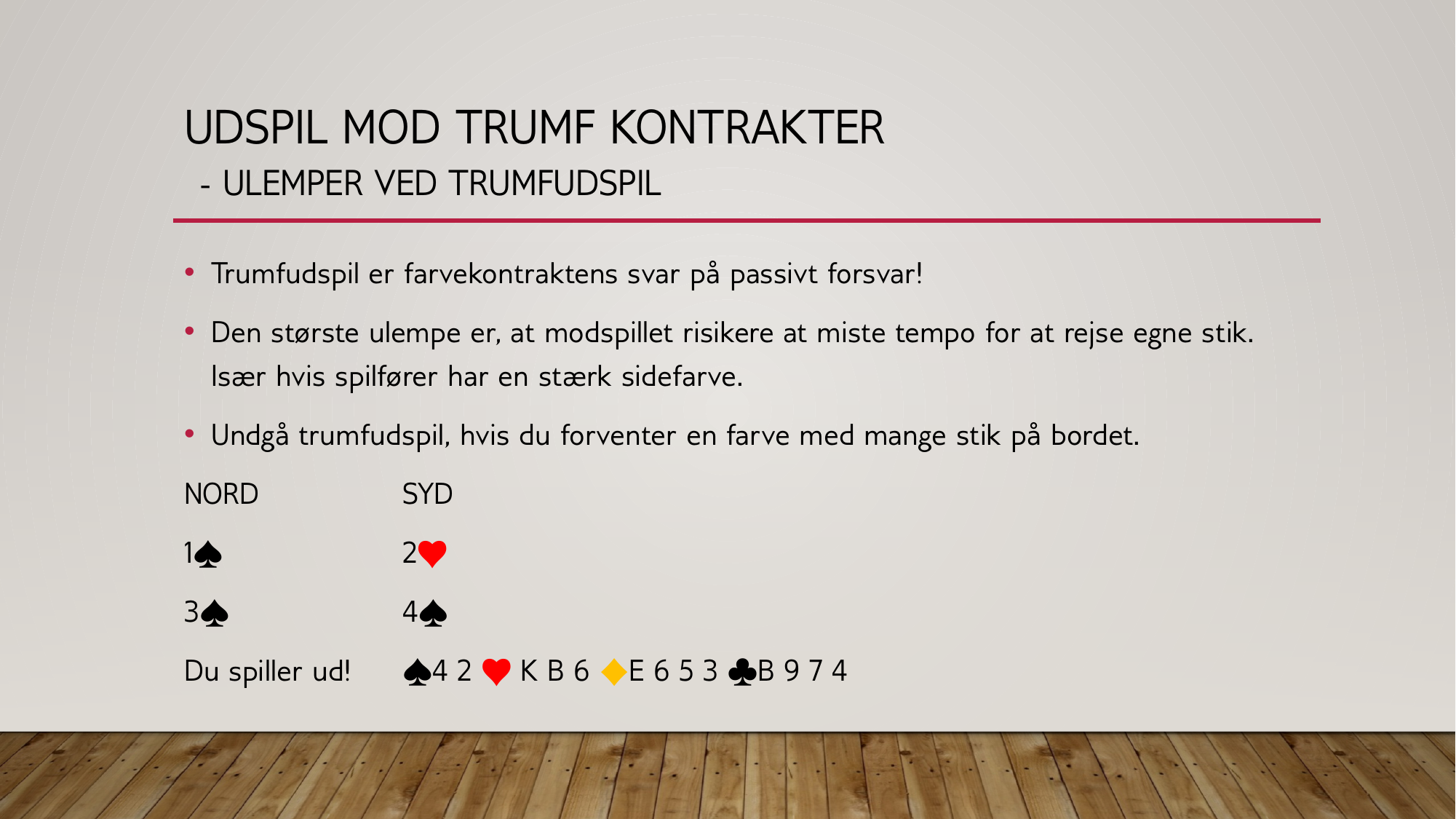

# Udspil mod trumf kontrakter - Ulemper ved trumfudspil
Trumfudspil er farvekontraktens svar på passivt forsvar!
Den største ulempe er, at modspillet risikere at miste tempo for at rejse egne stik. Især hvis spilfører har en stærk sidefarve.
Undgå trumfudspil, hvis du forventer en farve med mange stik på bordet.
NORD		SYD
1♠︎		2♥︎
3♠︎		4♠︎
Du spiller ud!	♠︎4 2 ♥︎ K B 6 ♦︎E 6 5 3 ♣︎B 9 7 4